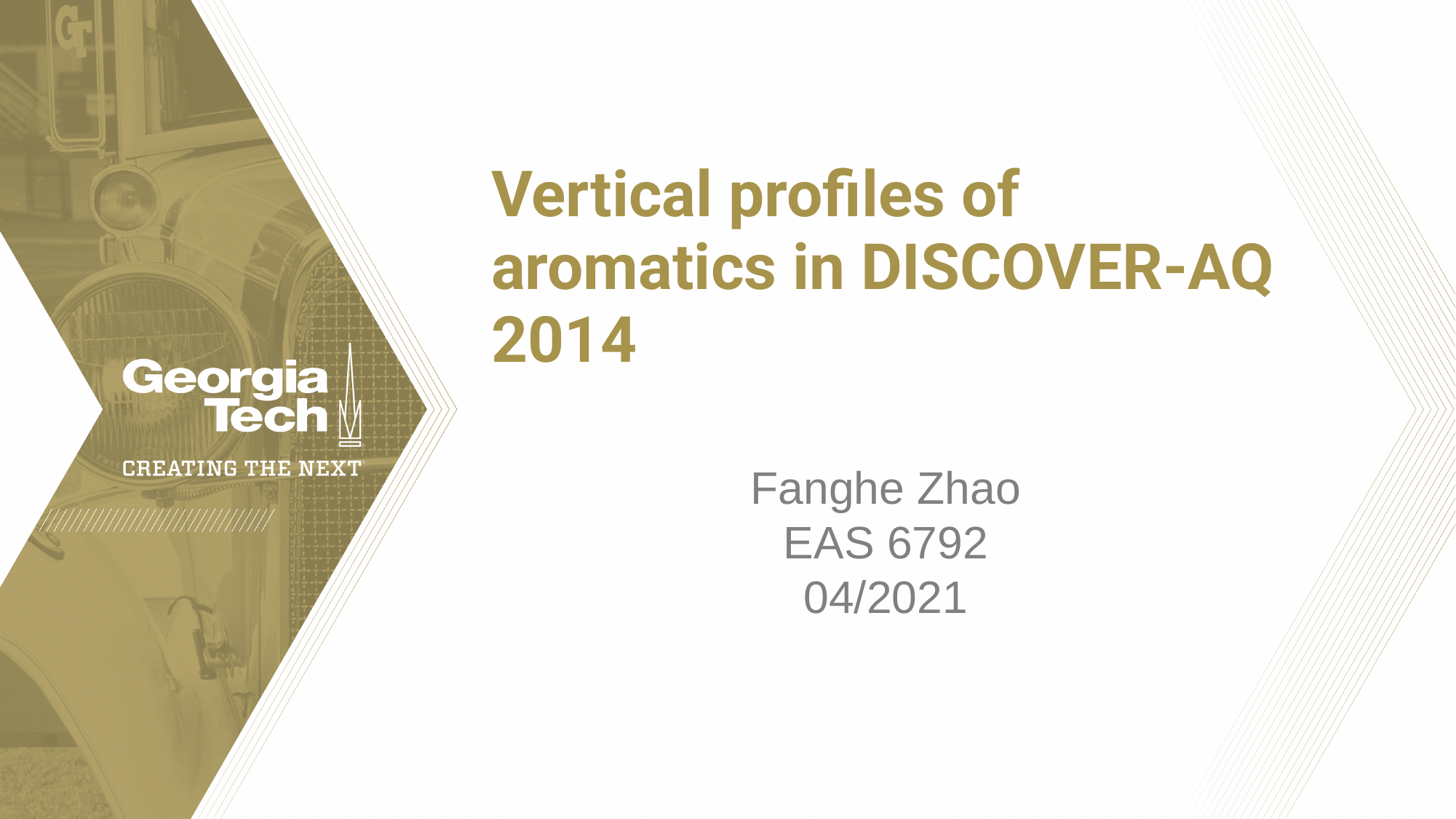

# Vertical profiles of aromatics in DISCOVER-AQ 2014
Fanghe Zhao
EAS 6792
04/2021